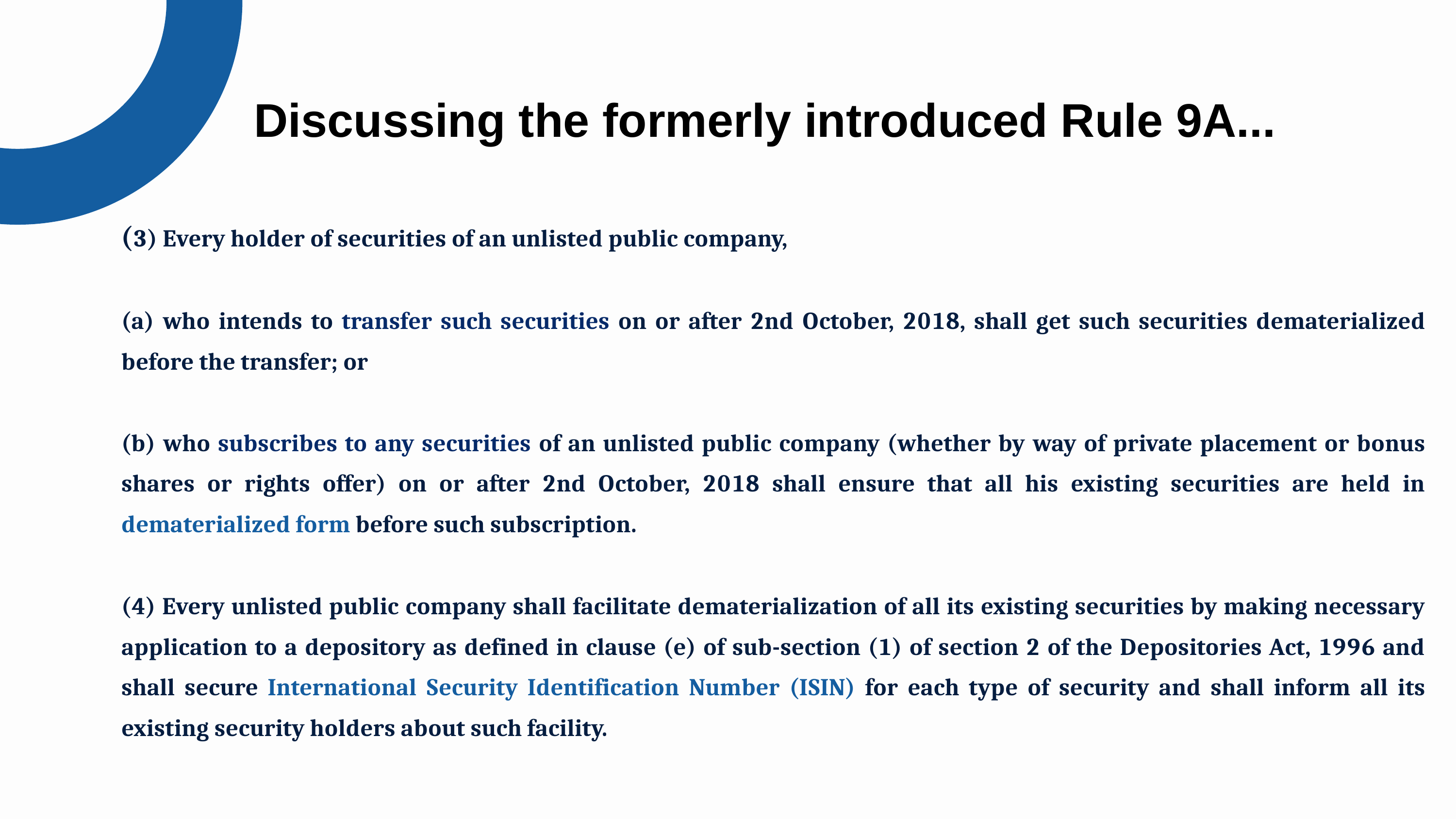

Discussing the formerly introduced Rule 9A...
(3) Every holder of securities of an unlisted public company,

(a) who intends to transfer such securities on or after 2nd October, 2018, shall get such securities dematerialized before the transfer; or

(b) who subscribes to any securities of an unlisted public company (whether by way of private placement or bonus shares or rights offer) on or after 2nd October, 2018 shall ensure that all his existing securities are held in dematerialized form before such subscription.

(4) Every unlisted public company shall facilitate dematerialization of all its existing securities by making necessary application to a depository as defined in clause (e) of sub-section (1) of section 2 of the Depositories Act, 1996 and shall secure International Security Identification Number (ISIN) for each type of security and shall inform all its existing security holders about such facility.